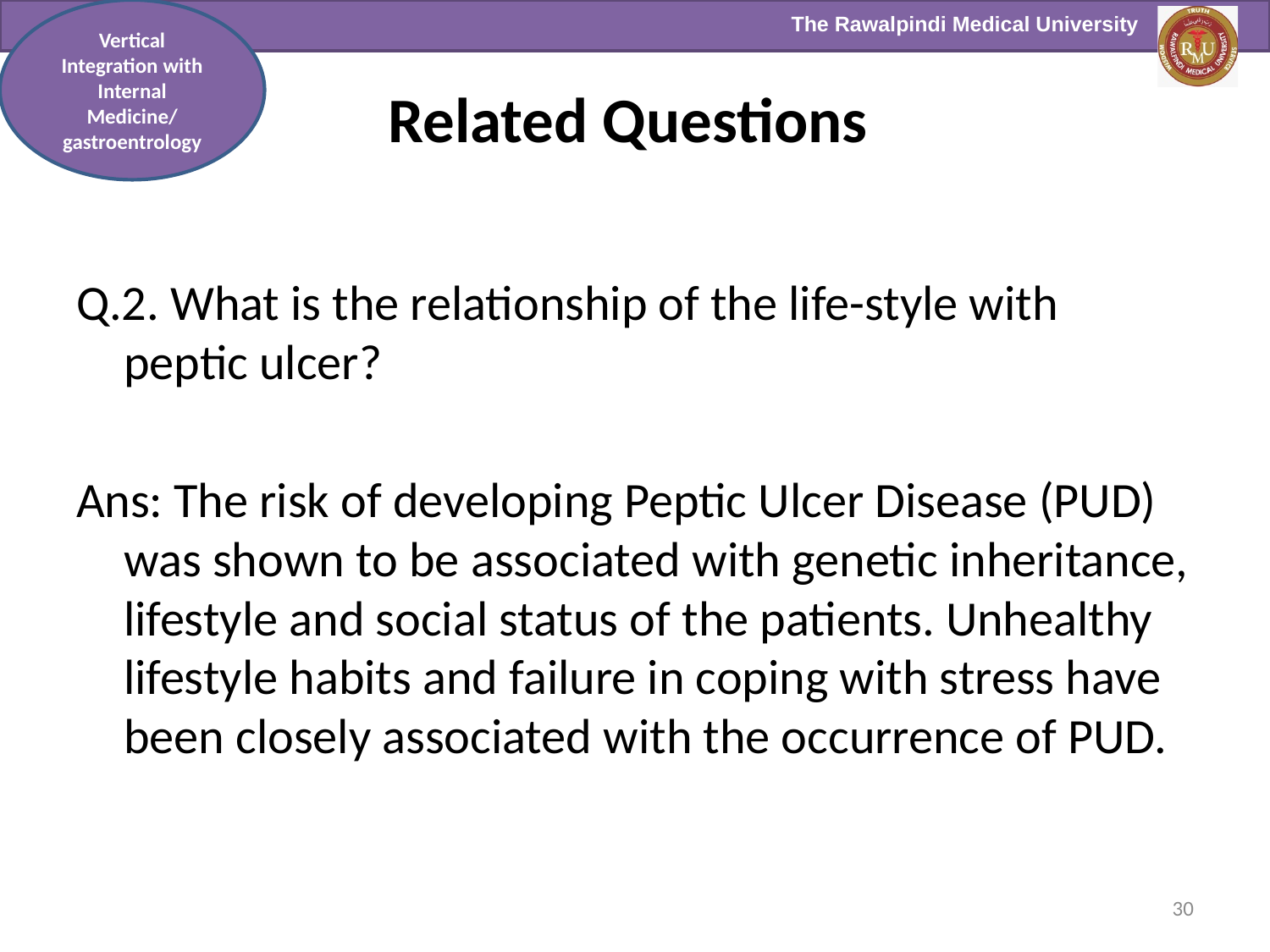

Vertical Integration with Internal Medicine/
gastroentrology
# Related Questions
Q.2. What is the relationship of the life-style with peptic ulcer?

Ans: The risk of developing Peptic Ulcer Disease (PUD) was shown to be associated with genetic inheritance, lifestyle and social status of the patients. Unhealthy lifestyle habits and failure in coping with stress have been closely associated with the occurrence of PUD.
30